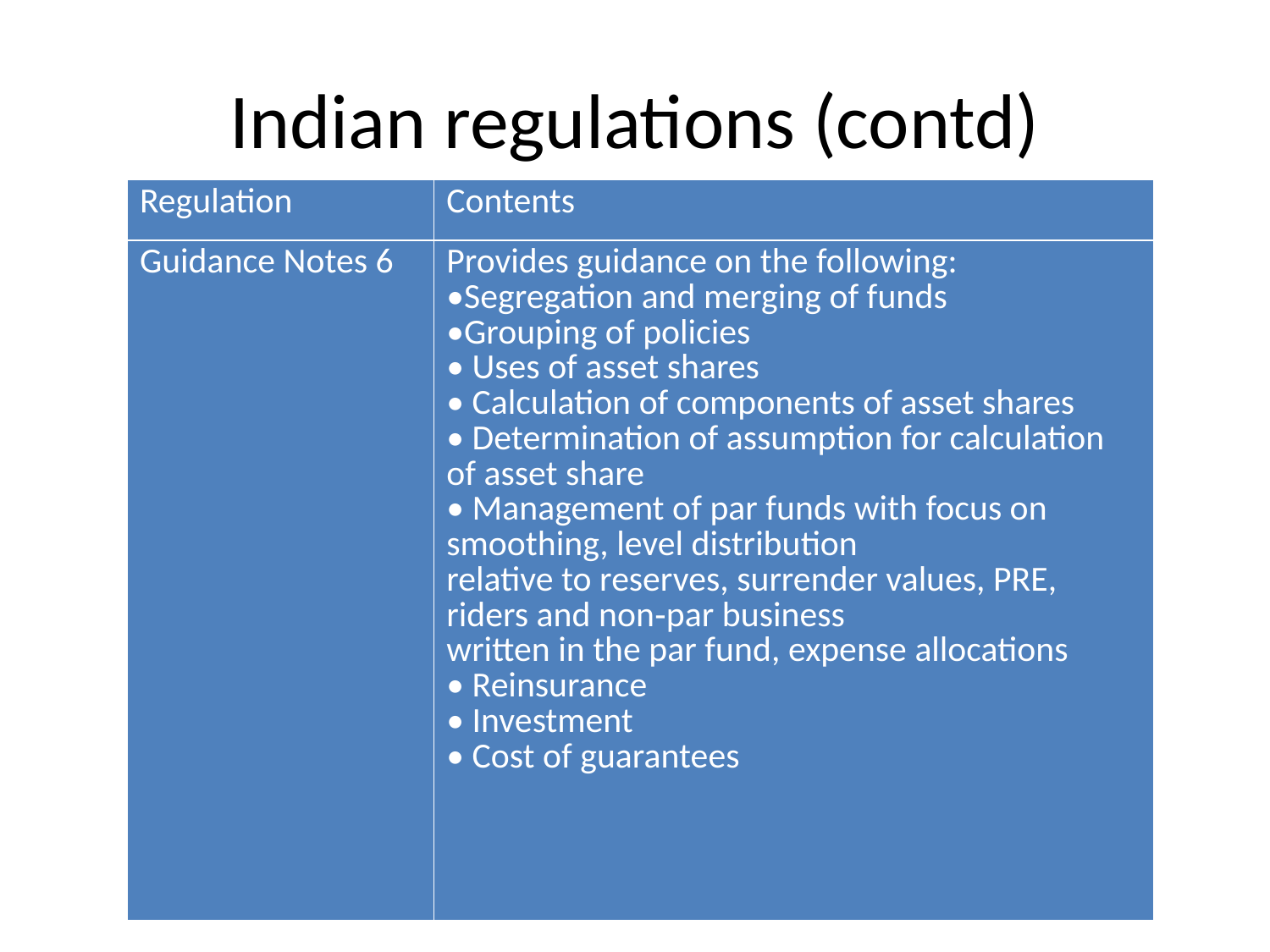

# Indian regulations (contd)
| Regulation | Contents |
| --- | --- |
| Guidance Notes 6 | Provides guidance on the following: •Segregation and merging of funds •Grouping of policies • Uses of asset shares • Calculation of components of asset shares • Determination of assumption for calculation of asset share • Management of par funds with focus on smoothing, level distribution relative to reserves, surrender values, PRE, riders and non‐par business written in the par fund, expense allocations • Reinsurance • Investment • Cost of guarantees |